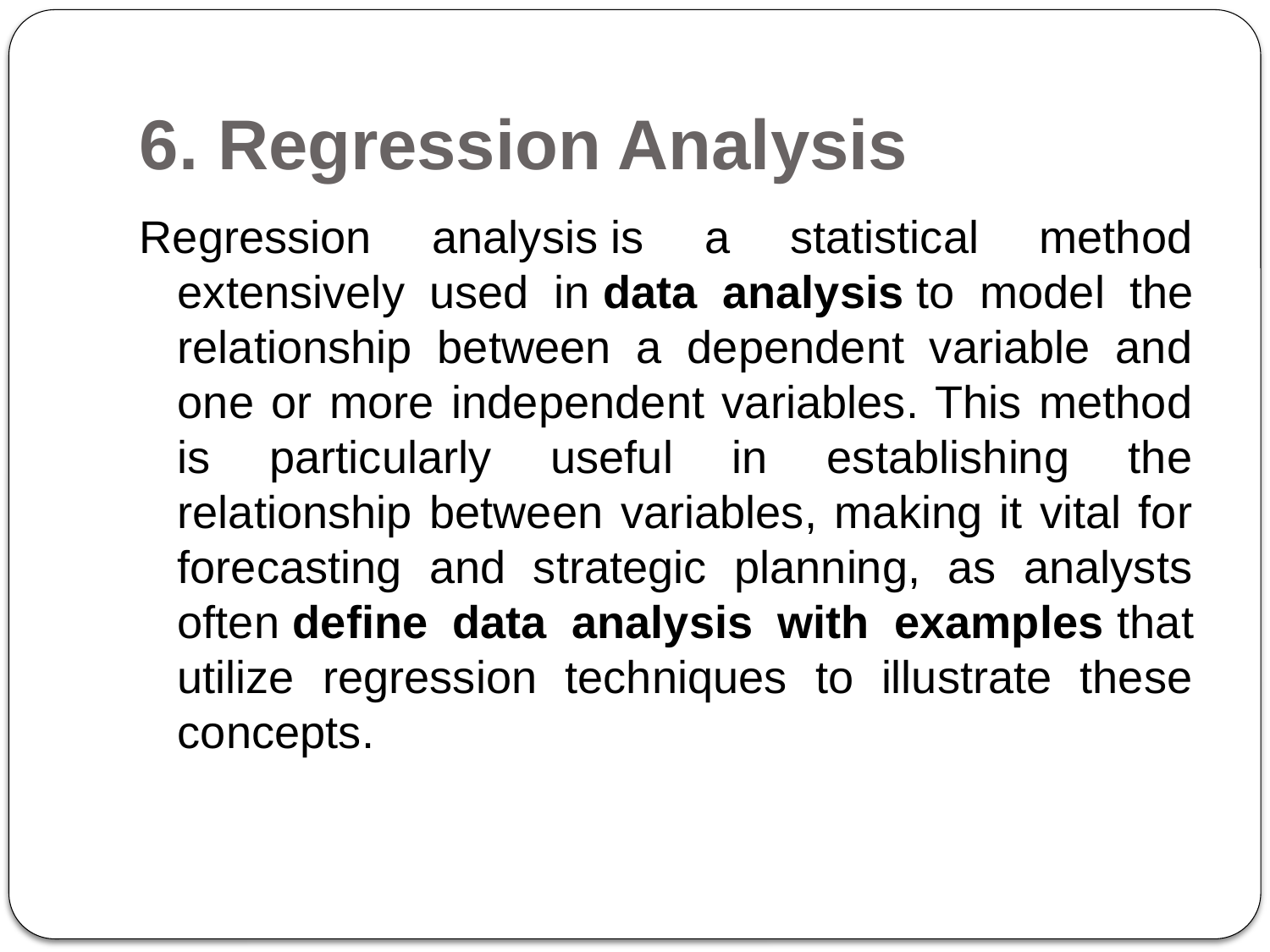

# 6. Regression Analysis
Regression analysis is a statistical method extensively used in data analysis to model the relationship between a dependent variable and one or more independent variables. This method is particularly useful in establishing the relationship between variables, making it vital for forecasting and strategic planning, as analysts often define data analysis with examples that utilize regression techniques to illustrate these concepts.